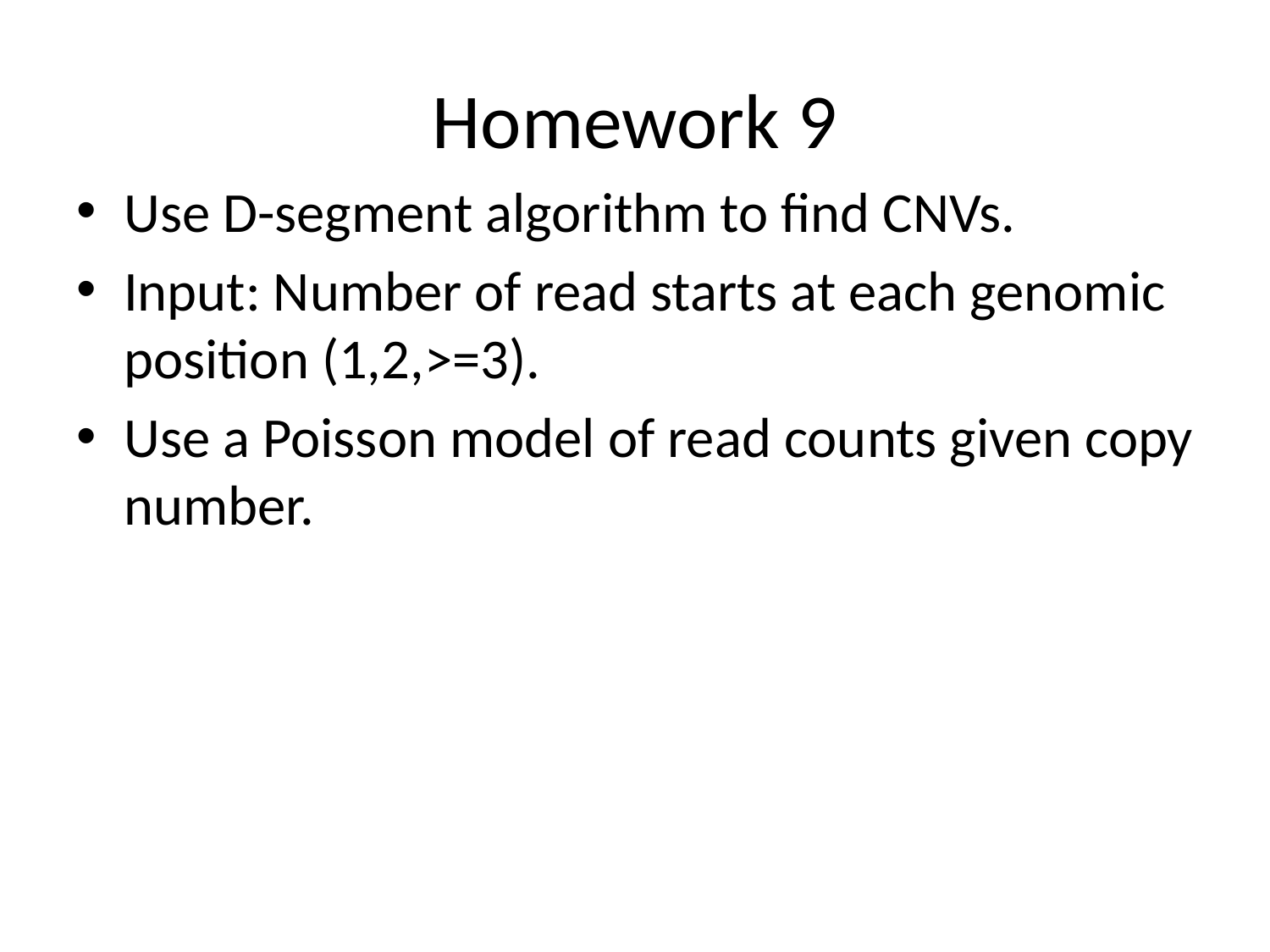

# Homework 9
Use D-segment algorithm to find CNVs.
Input: Number of read starts at each genomic position (1,2,>=3).
Use a Poisson model of read counts given copy number.